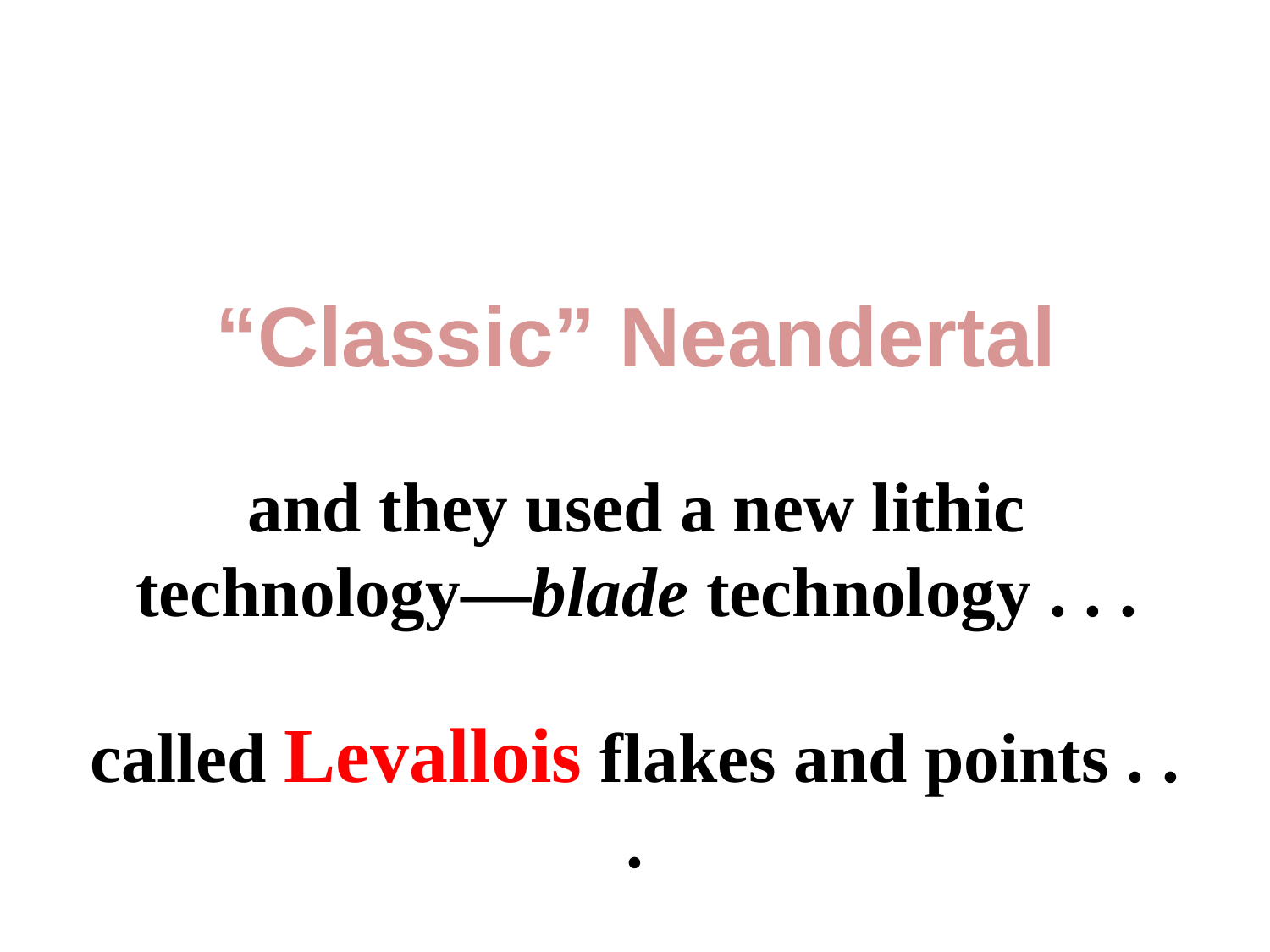

“Classic” Neandertal
and they used a new lithic technology—blade technology . . .
called Levallois flakes and points . . .